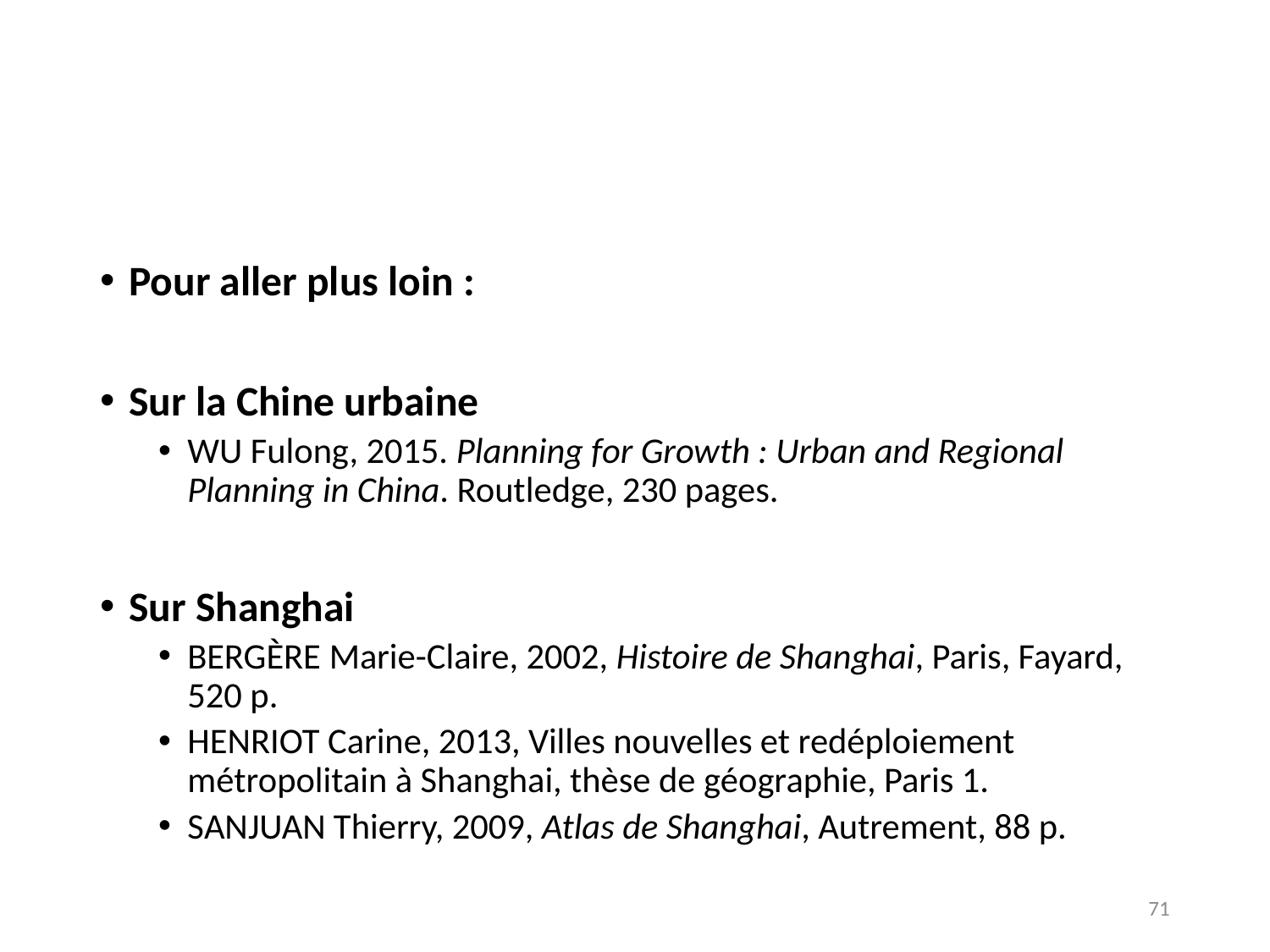

#
Pour aller plus loin :

Sur la Chine urbaine
WU Fulong, 2015. Planning for Growth : Urban and Regional Planning in China. Routledge, 230 pages.

Sur Shanghai
Bergère Marie-Claire, 2002, Histoire de Shanghai, Paris, Fayard, 520 p.
HENRIOT Carine, 2013, Villes nouvelles et redéploiement métropolitain à Shanghai, thèse de géographie, Paris 1.
Sanjuan Thierry, 2009, Atlas de Shanghai, Autrement, 88 p.

71